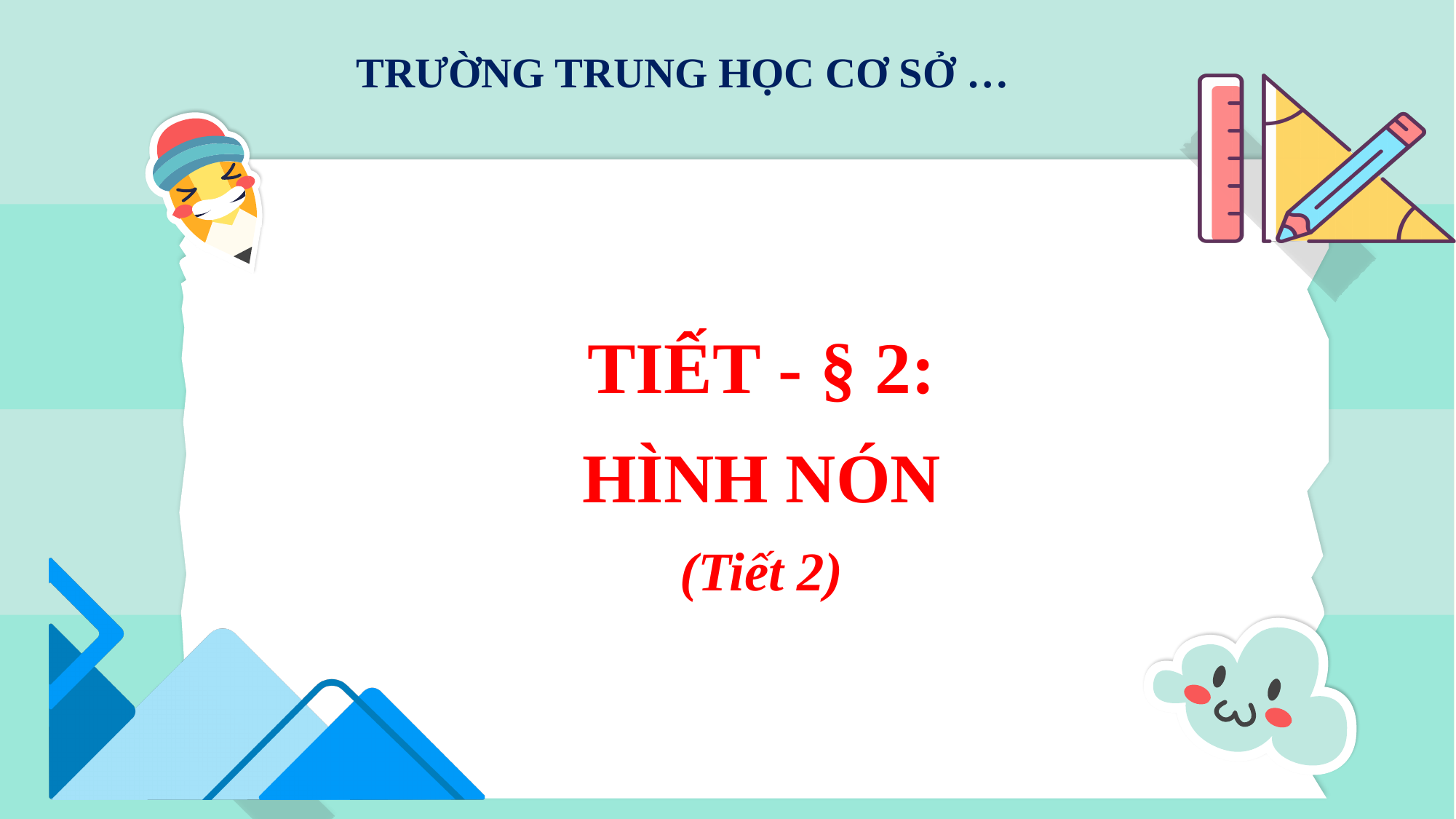

TRƯỜNG TRUNG HỌC CƠ SỞ …

TIẾT - § 2:
HÌNH NÓN
(Tiết 2)